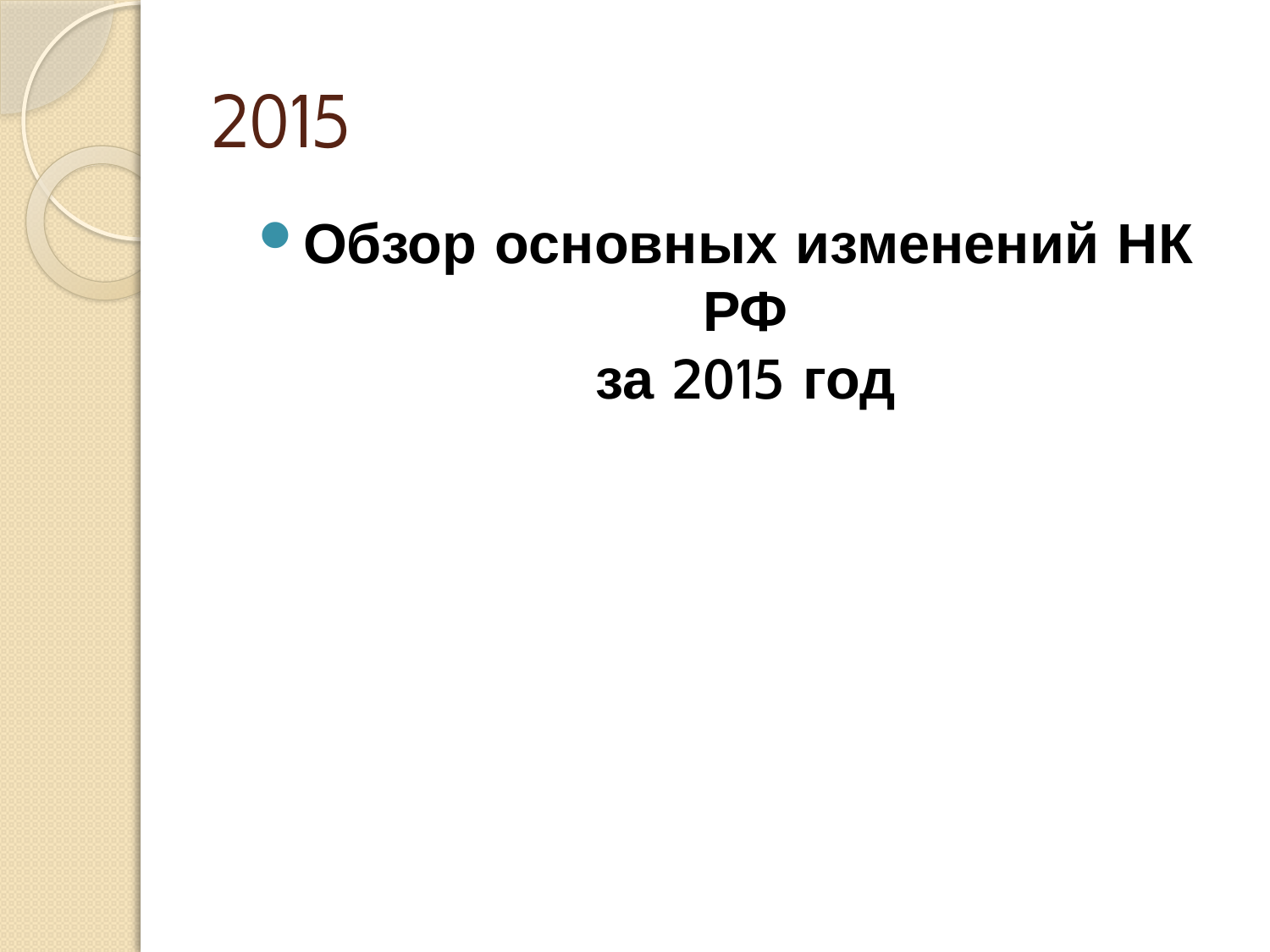

# 2015
Обзор основных изменений НК РФ
за 2015 год